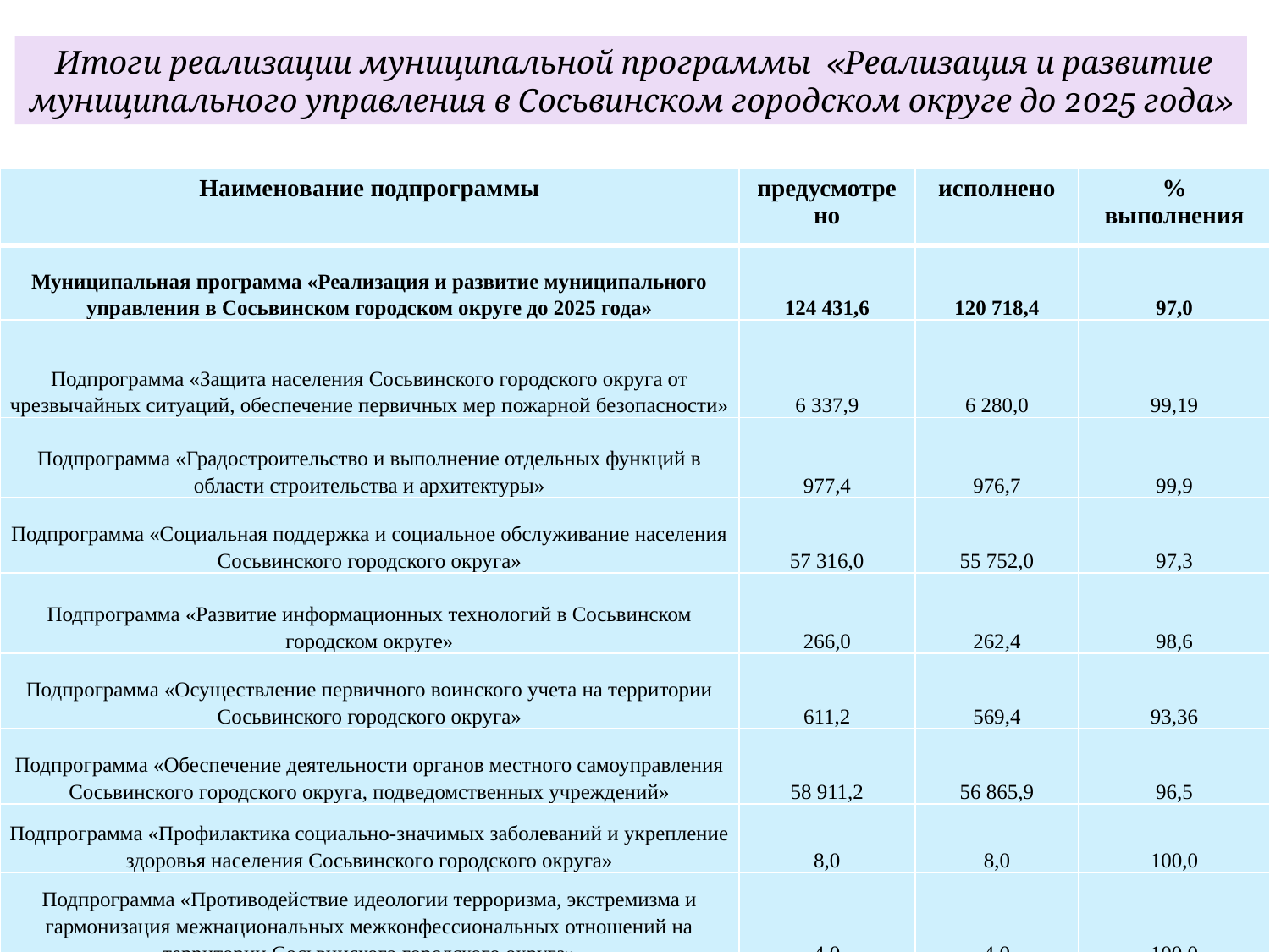

Итоги реализации муниципальной программы  «Реализация и развитие муниципального управления в Сосьвинском городском округе до 2025 года»
| Наименование подпрограммы | предусмотрено | исполнено | % выполнения |
| --- | --- | --- | --- |
| Муниципальная программа «Реализация и развитие муниципального управления в Сосьвинском городском округе до 2025 года» | 124 431,6 | 120 718,4 | 97,0 |
| Подпрограмма «Защита населения Сосьвинского городского округа от чрезвычайных ситуаций, обеспечение первичных мер пожарной безопасности» | 6 337,9 | 6 280,0 | 99,19 |
| Подпрограмма «Градостроительство и выполнение отдельных функций в области строительства и архитектуры» | 977,4 | 976,7 | 99,9 |
| Подпрограмма «Социальная поддержка и социальное обслуживание населения Сосьвинского городского округа» | 57 316,0 | 55 752,0 | 97,3 |
| Подпрограмма «Развитие информационных технологий в Сосьвинском городском округе» | 266,0 | 262,4 | 98,6 |
| Подпрограмма «Осуществление первичного воинского учета на территории Сосьвинского городского округа» | 611,2 | 569,4 | 93,36 |
| Подпрограмма «Обеспечение деятельности органов местного самоуправления Сосьвинского городского округа, подведомственных учреждений» | 58 911,2 | 56 865,9 | 96,5 |
| Подпрограмма «Профилактика социально-значимых заболеваний и укрепление здоровья населения Сосьвинского городского округа» | 8,0 | 8,0 | 100,0 |
| Подпрограмма «Противодействие идеологии терроризма, экстремизма и гармонизация межнациональных межконфессиональных отношений на территории Сосьвинского городского округа» | 4,0 | 4,0 | 100,0 |